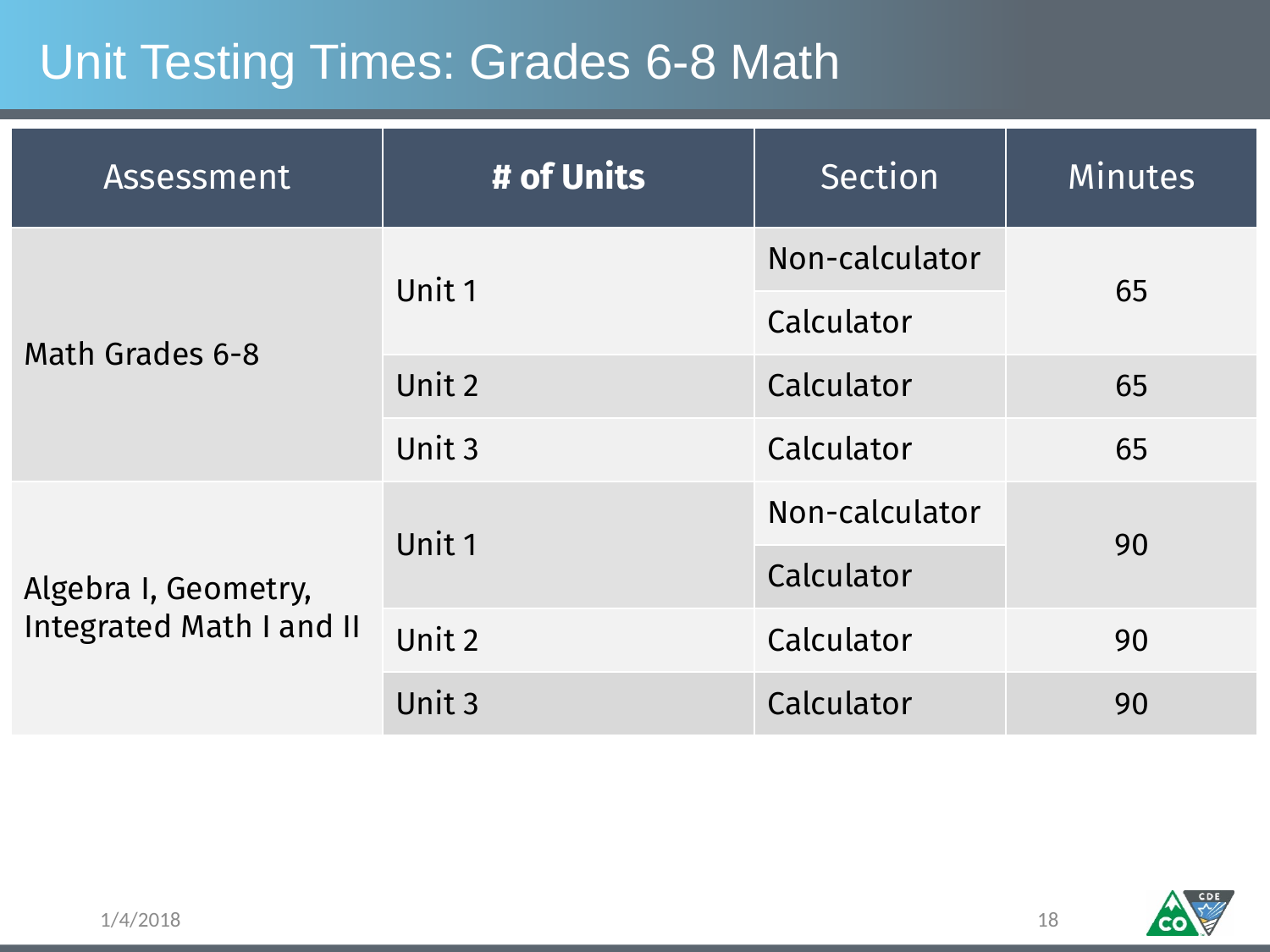

# Unit Testing Times: Grades 6-8 Math
| Assessment | # of Units | Section | Minutes |
| --- | --- | --- | --- |
| Math Grades 6-8 | Unit 1 | Non-calculator | 65 |
|  |  | Calculator |  |
|  | Unit 2 | Calculator | 65 |
|  | Unit 3 | Calculator | 65 |
| Algebra I, Geometry, Integrated Math I and II | Unit 1 | Non-calculator | 90 |
|  |  | Calculator |  |
|  | Unit 2 | Calculator | 90 |
|  | Unit 3 | Calculator | 90 |